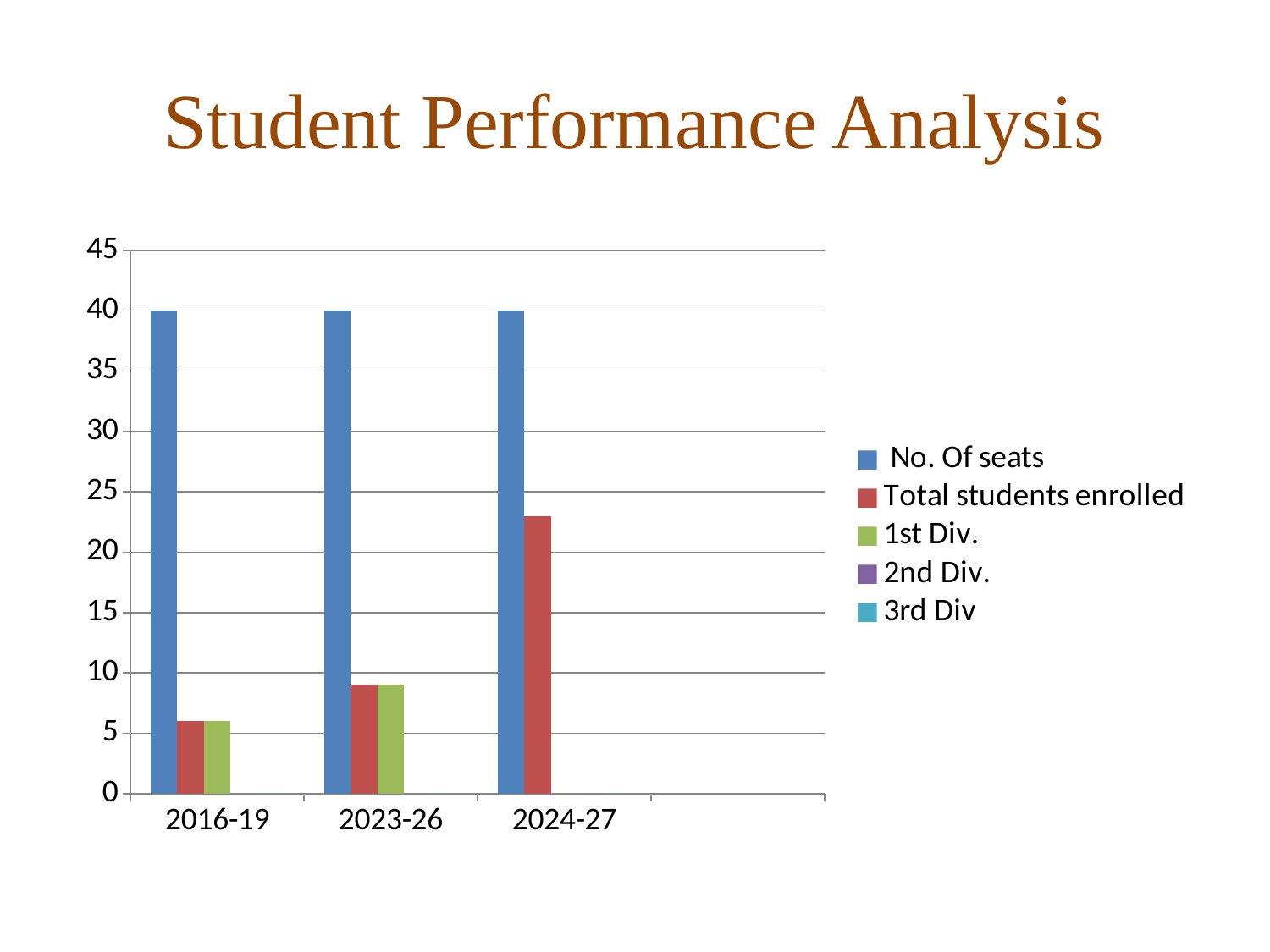

# Student Performance Analysis

### Chart

| Category |  No. Of seats | Total students enrolled | 1st Div. | 2nd Div. | 3rd Div |
|---|---|---|---|---|---|
| 2016-19 | 40.0 | 6.0 | 6.0 | 0.0 | 0.0 |
| 2023-26 | 40.0 | 9.0 | 9.0 | 0.0 | 0.0 |
| 2024-27 | 40.0 | 23.0 | 0.0 | 0.0 | 0.0 |